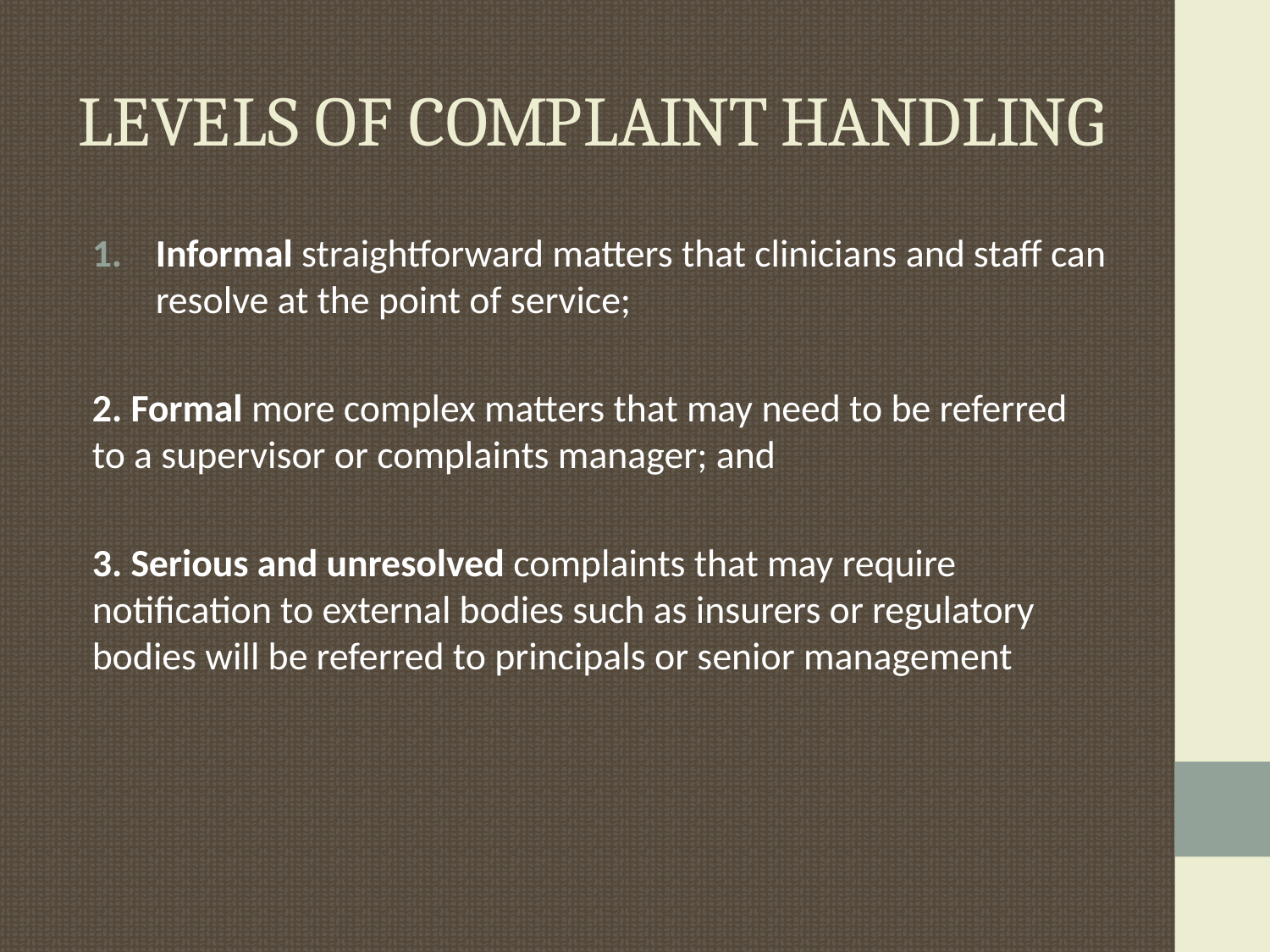

# LEVELS OF COMPLAINT HANDLING
Informal straightforward matters that clinicians and staff can resolve at the point of service;

2. Formal more complex matters that may need to be referred to a supervisor or complaints manager; and

3. Serious and unresolved complaints that may require notification to external bodies such as insurers or regulatory bodies will be referred to principals or senior management